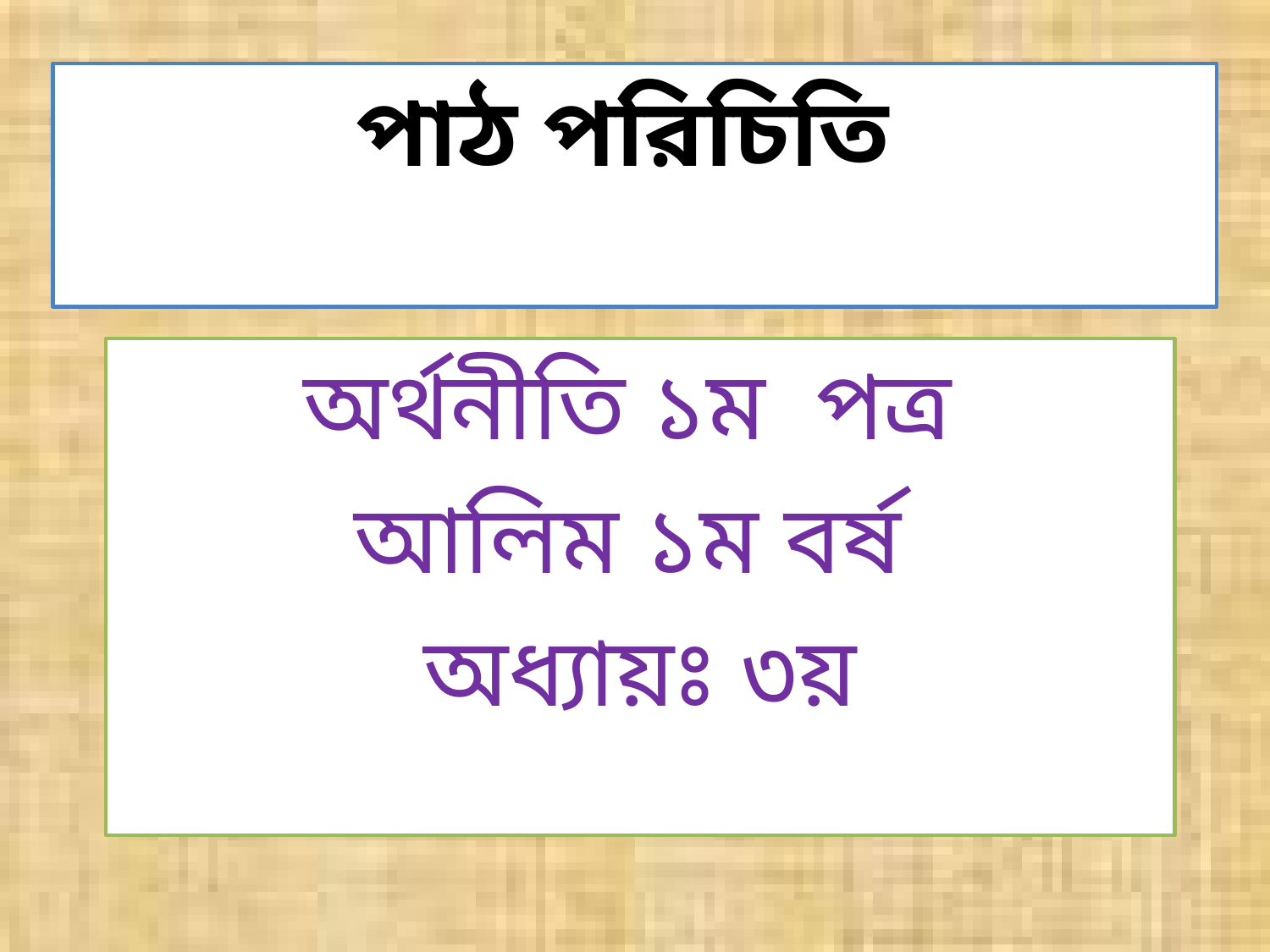

# পাঠ পরিচিতি
অর্থনীতি ১ম  পত্র
আলিম ১ম বর্ষ
অধ্যায়ঃ ৩য়